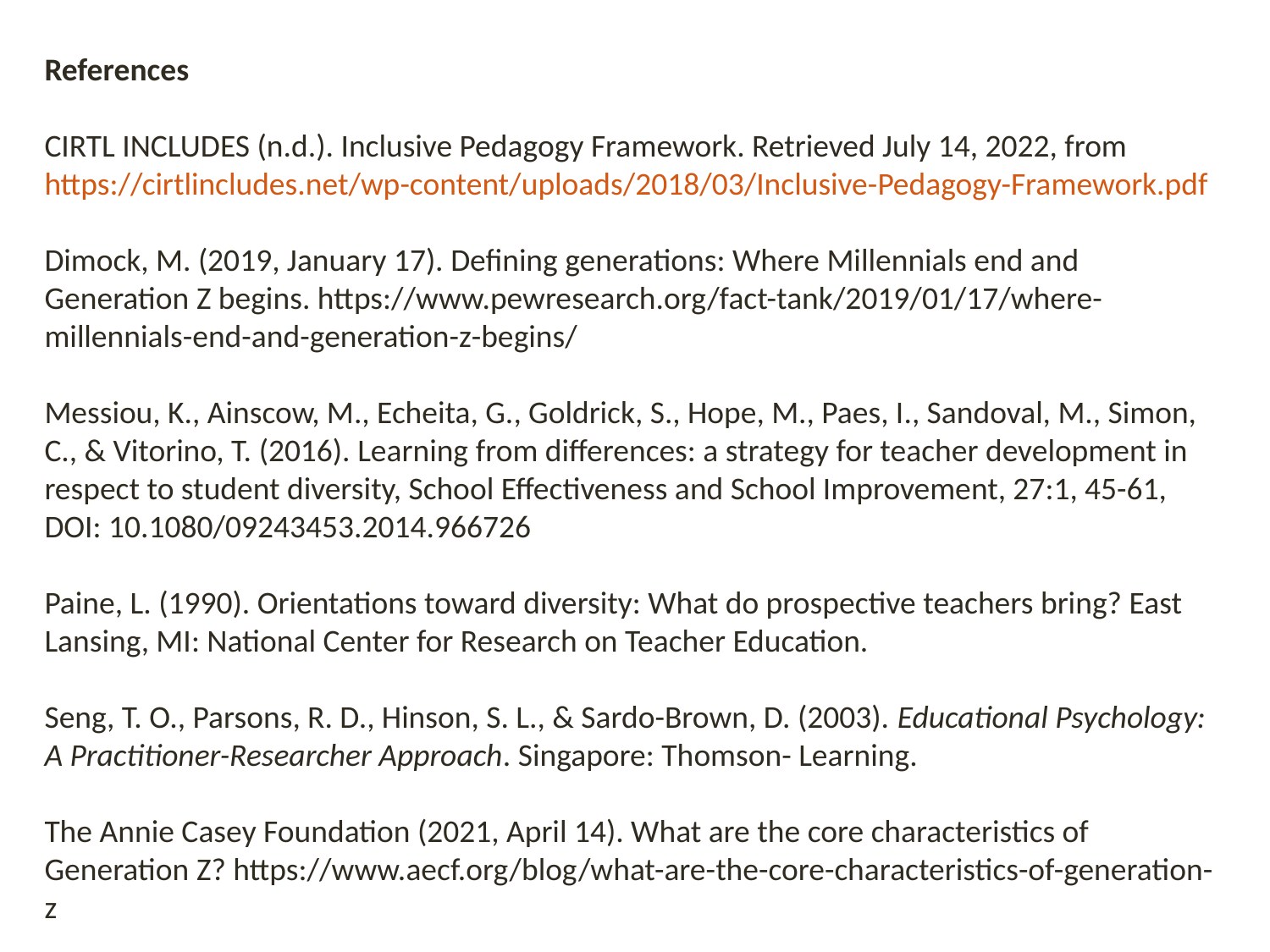

References

CIRTL INCLUDES (n.d.). Inclusive Pedagogy Framework. Retrieved July 14, 2022, from https://cirtlincludes.net/wp-content/uploads/2018/03/Inclusive-Pedagogy-Framework.pdf

Dimock, M. (2019, January 17). Defining generations: Where Millennials end and Generation Z begins. https://www.pewresearch.org/fact-tank/2019/01/17/where-millennials-end-and-generation-z-begins/

Messiou, K., Ainscow, M., Echeita, G., Goldrick, S., Hope, M., Paes, I., Sandoval, M., Simon, C., & Vitorino, T. (2016). Learning from differences: a strategy for teacher development in respect to student diversity, School Effectiveness and School Improvement, 27:1, 45-61, DOI: 10.1080/09243453.2014.966726

Paine, L. (1990). Orientations toward diversity: What do prospective teachers bring? East Lansing, MI: National Center for Research on Teacher Education.

Seng, T. O., Parsons, R. D., Hinson, S. L., & Sardo-Brown, D. (2003). Educational Psychology: A Practitioner-Researcher Approach. Singapore: Thomson- Learning.

The Annie Casey Foundation (2021, April 14). What are the core characteristics of Generation Z? https://www.aecf.org/blog/what-are-the-core-characteristics-of-generation-z